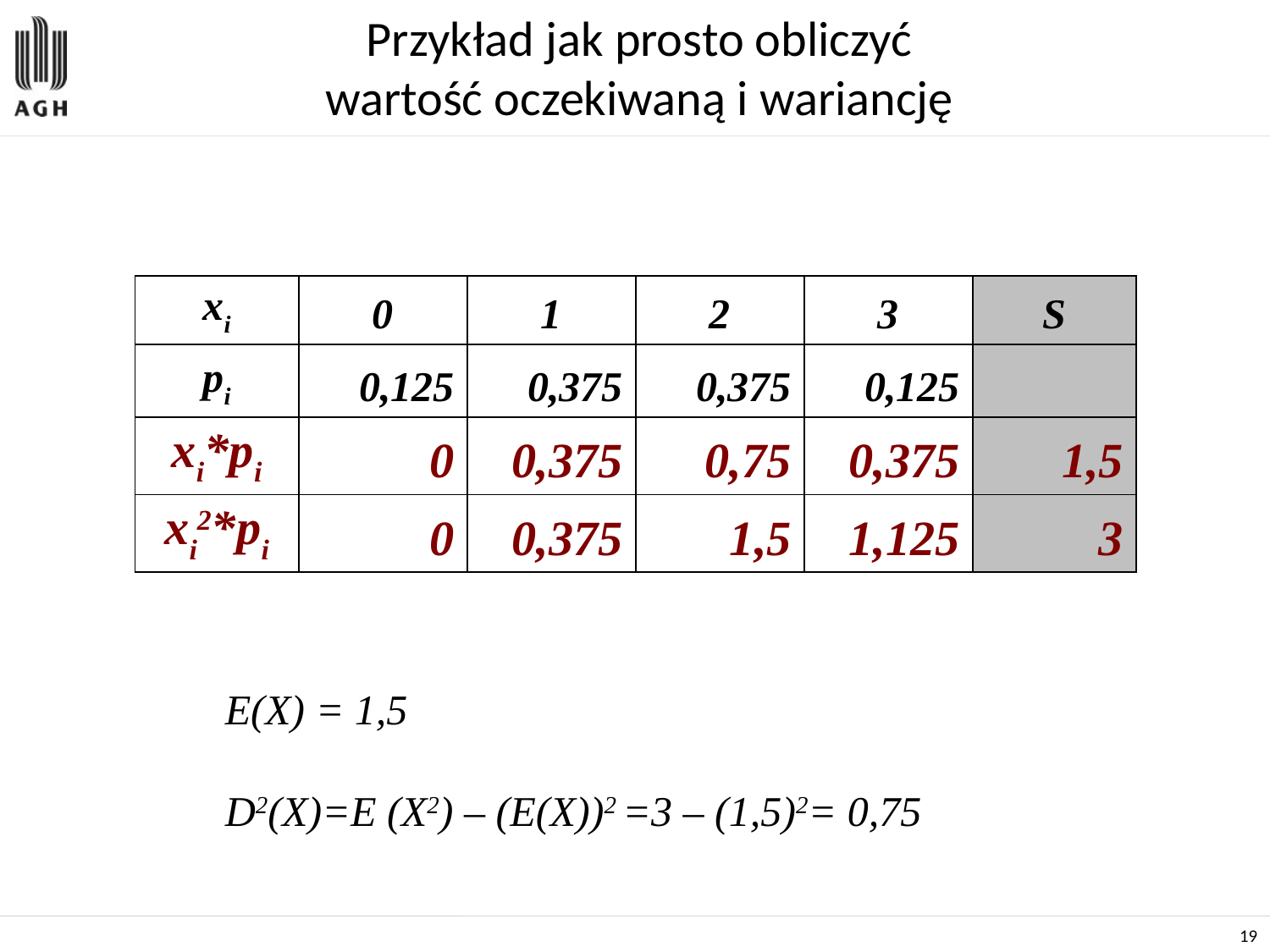

# Przykład jak prosto obliczyć wartość oczekiwaną i wariancję
| xi | 0 | 1 | 2 | 3 | S |
| --- | --- | --- | --- | --- | --- |
| pi | 0,125 | 0,375 | 0,375 | 0,125 |  |
| xi\*pi | 0 | 0,375 | 0,75 | 0,375 | 1,5 |
| xi2\*pi | 0 | 0,375 | 1,5 | 1,125 | 3 |
E(X) = 1,5

D2(X)=E (X2) – (E(X))2 =3 – (1,5)2= 0,75